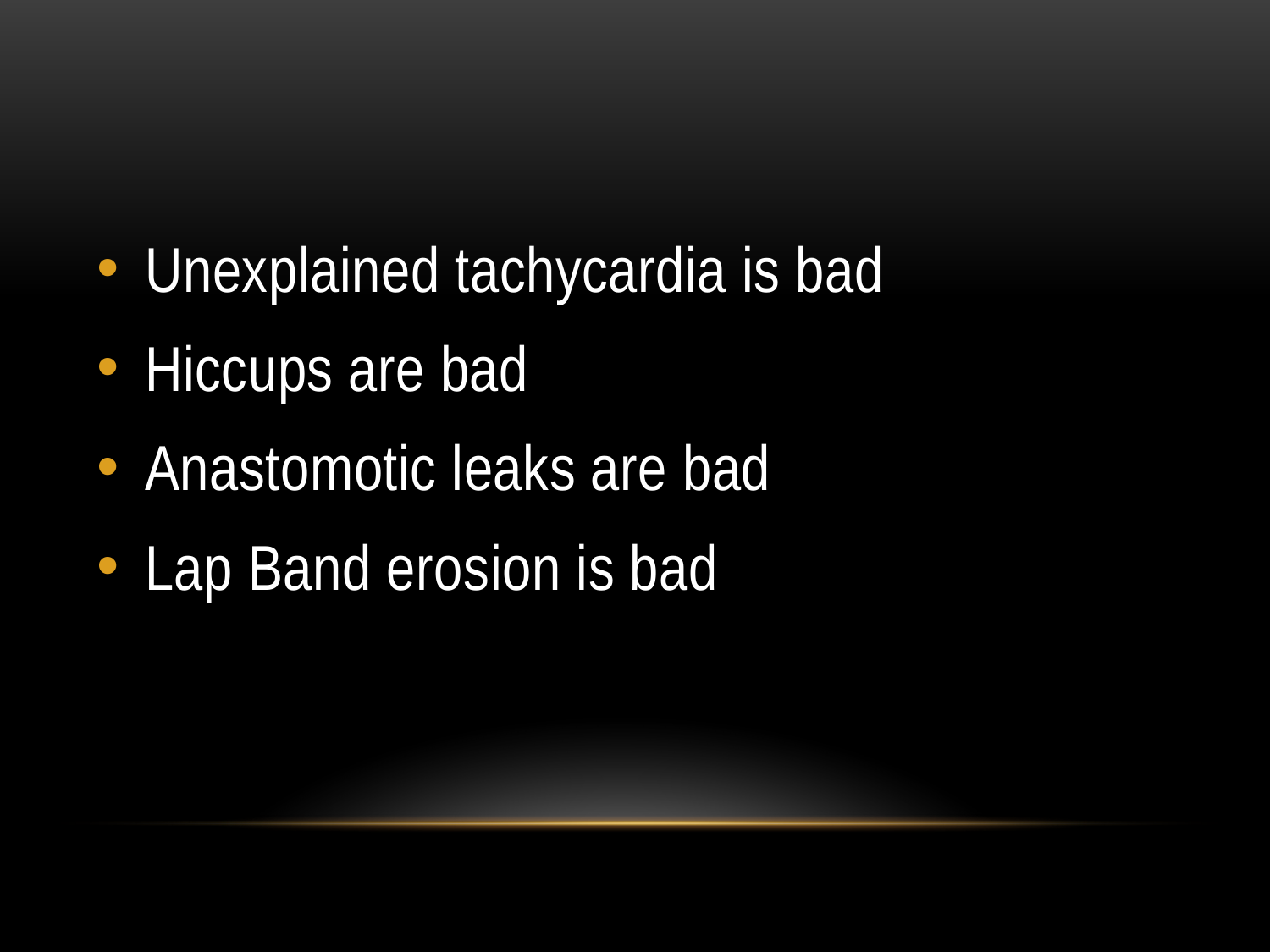

#
Unexplained tachycardia is bad
Hiccups are bad
Anastomotic leaks are bad
Lap Band erosion is bad